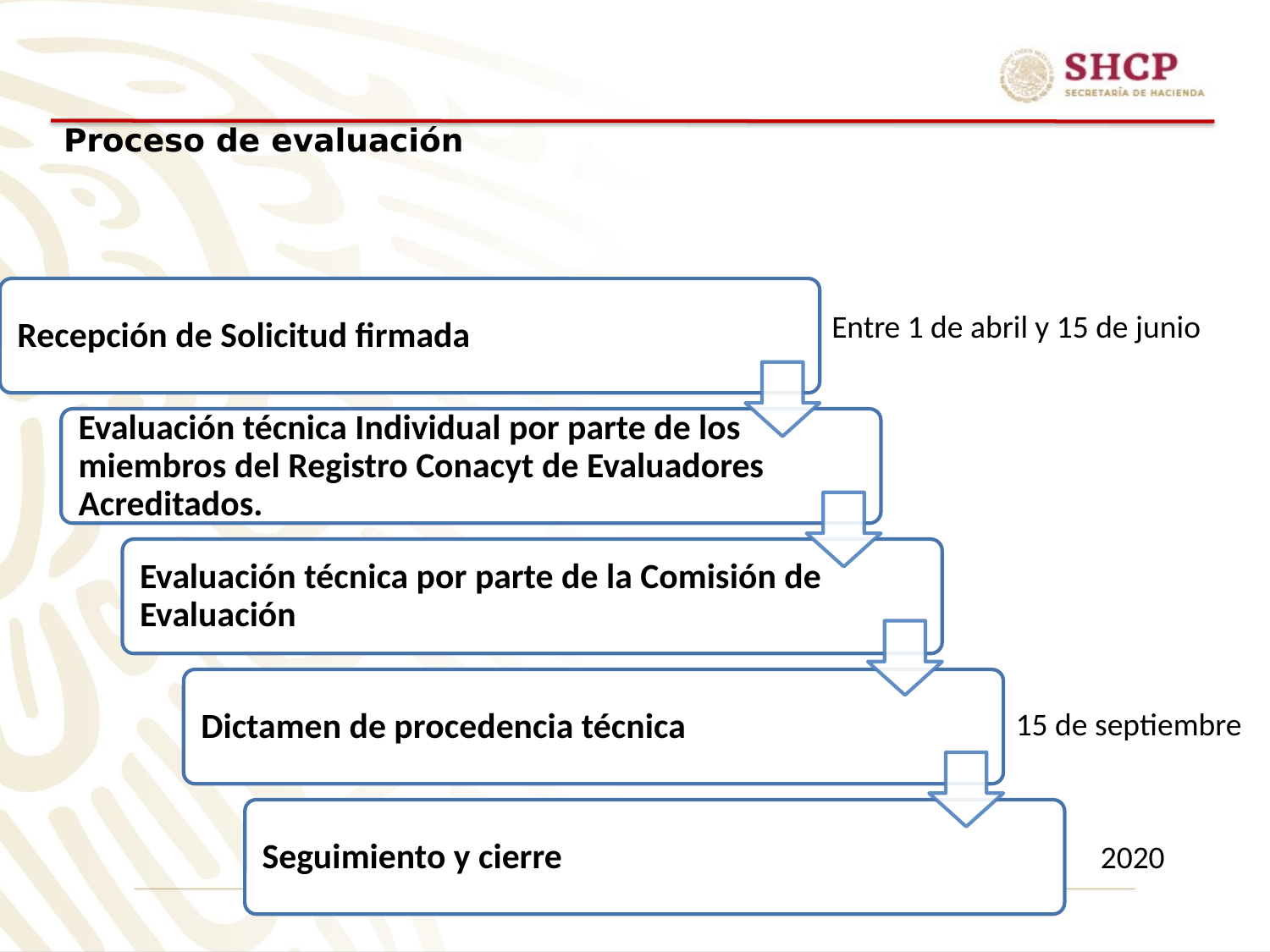

# Proceso de evaluación
Recepción de Solicitud firmada
Evaluación técnica Individual por parte de los miembros del Registro Conacyt de Evaluadores Acreditados.
Evaluación técnica por parte de la Comisión de Evaluación
Dictamen de procedencia técnica
Seguimiento y cierre

Entre 1 de abril y 15 de junio
15 de septiembre
2020